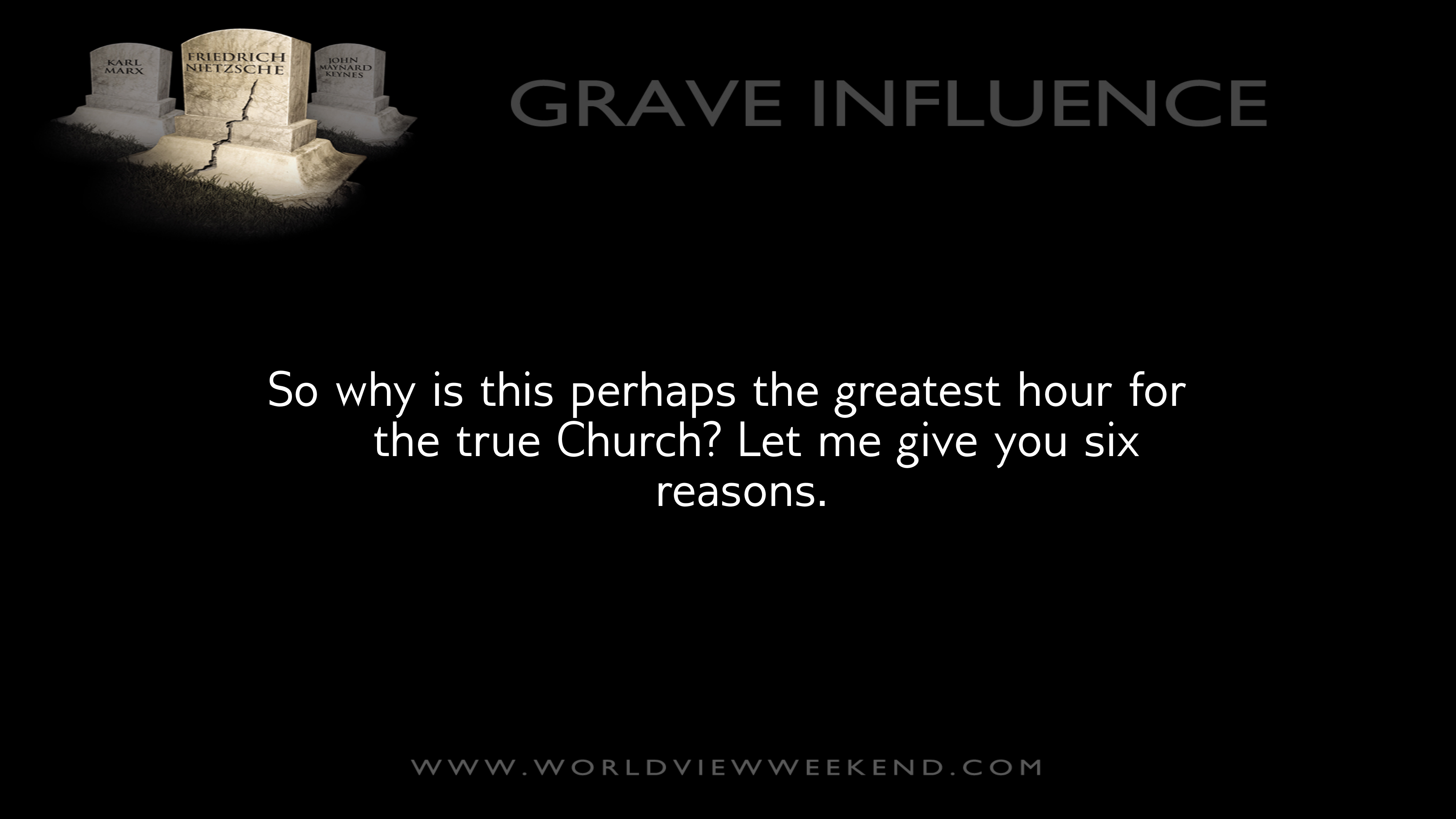

So why is this perhaps the greatest hour for the true Church? Let me give you six reasons.